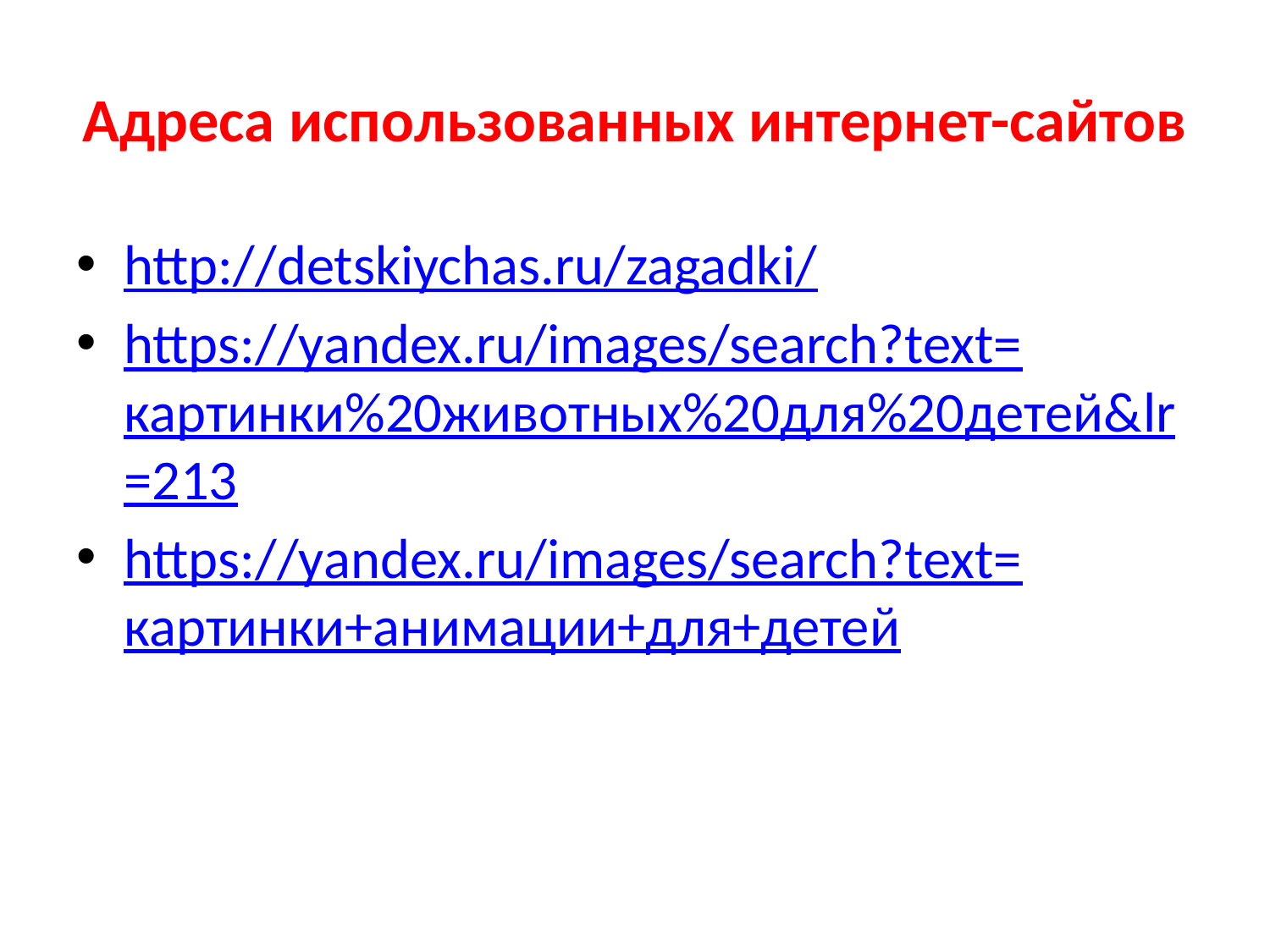

# Адреса использованных интернет-сайтов
http://detskiychas.ru/zagadki/
https://yandex.ru/images/search?text=картинки%20животных%20для%20детей&lr=213
https://yandex.ru/images/search?text=картинки+анимации+для+детей